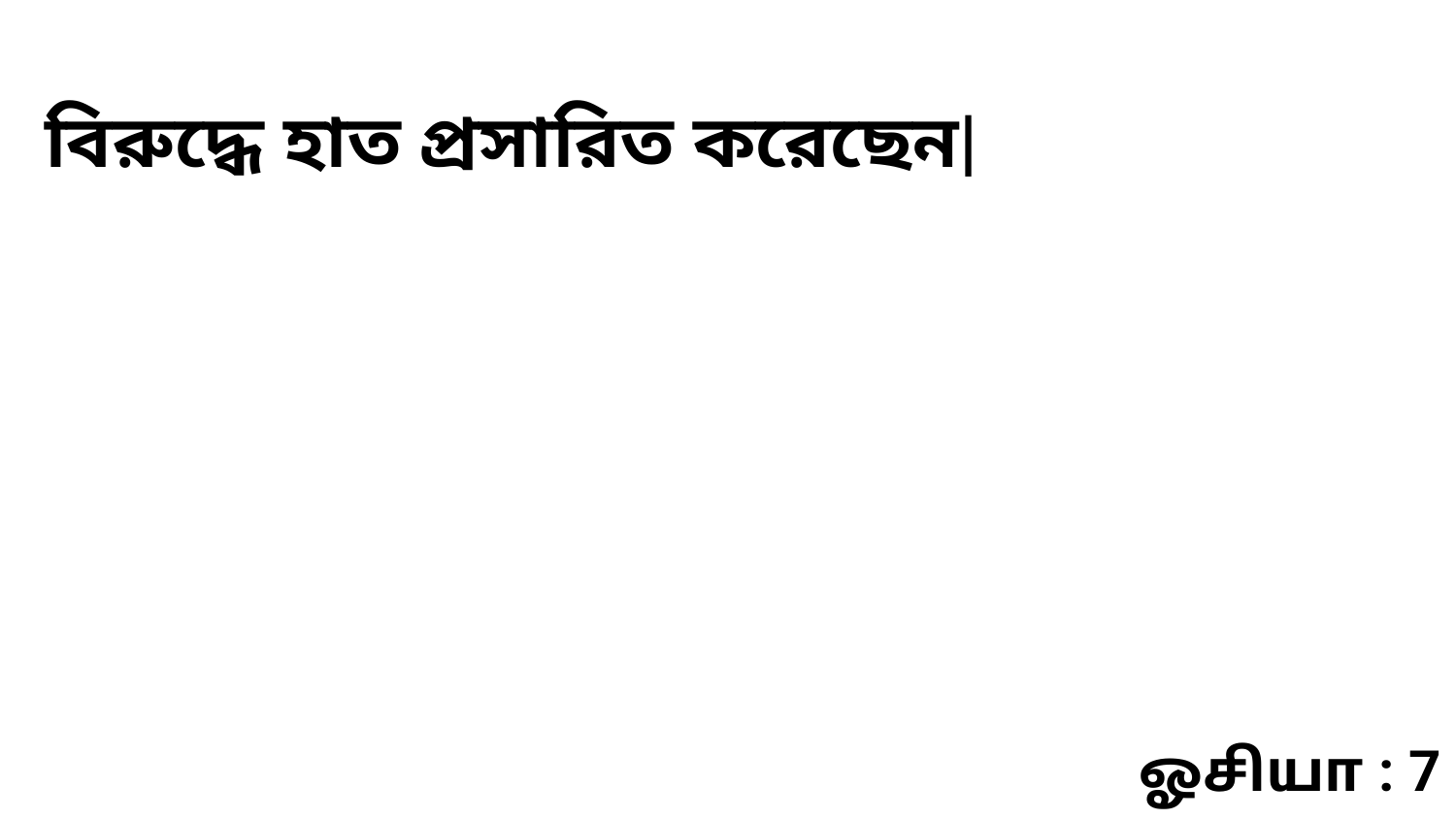

বিরুদ্ধে হাত প্রসারিত করেছেন|
ஓசியா : 7